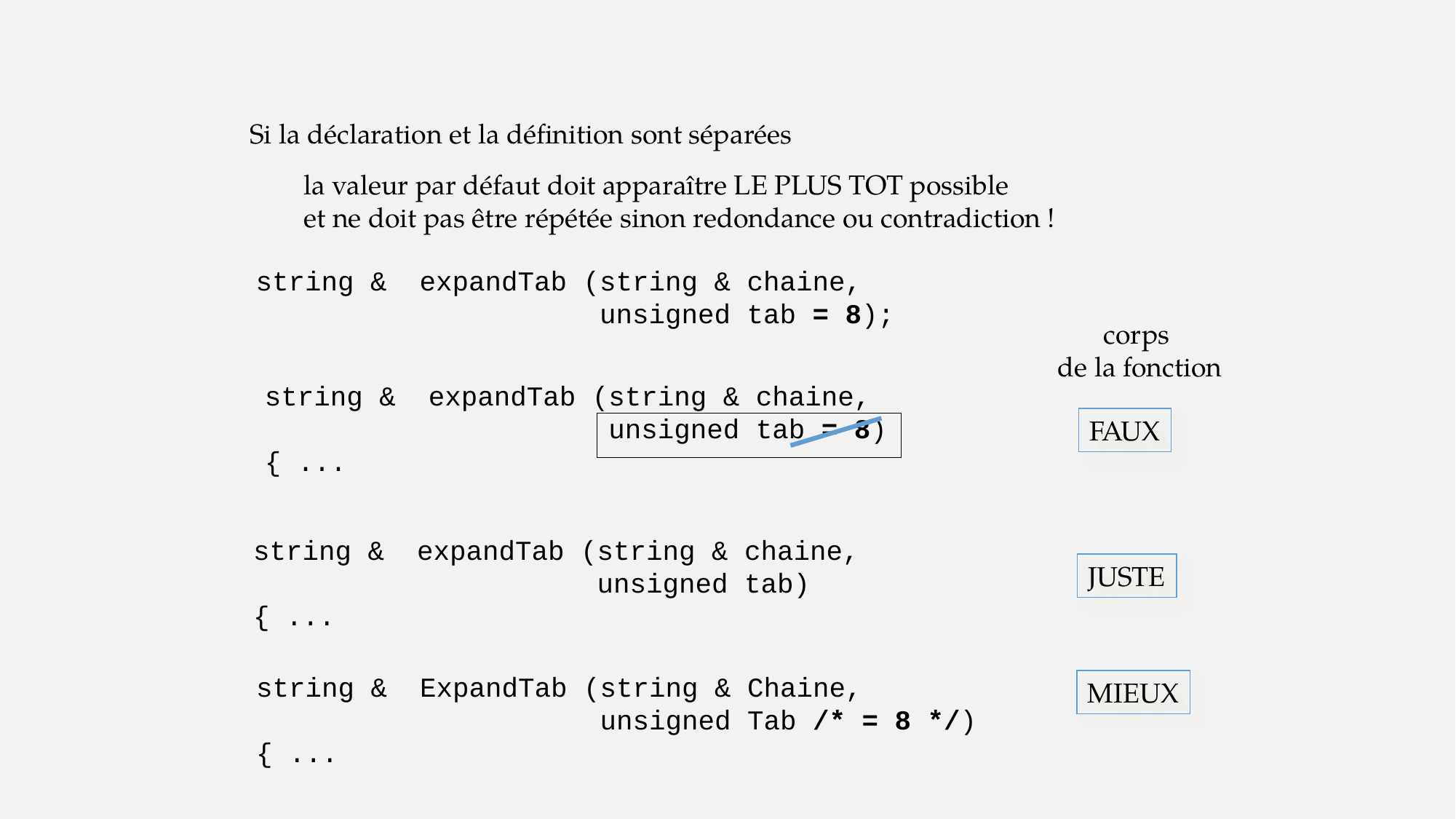

Si la déclaration et la définition sont séparées
la valeur par défaut doit apparaître LE PLUS TOT possible
et ne doit pas être répétée
sinon redondance ou contradiction !
string &  expandTab (string & chaine,
                     unsigned tab = 8);
corps
de la fonction
string &  expandTab (string & chaine,
                     unsigned tab = 8)
{ ...

FAUX

string &  expandTab (string & chaine,
                     unsigned tab)
{ ...
JUSTE
string &  ExpandTab (string & Chaine,
                     unsigned Tab /* = 8 */)
{ ...
MIEUX